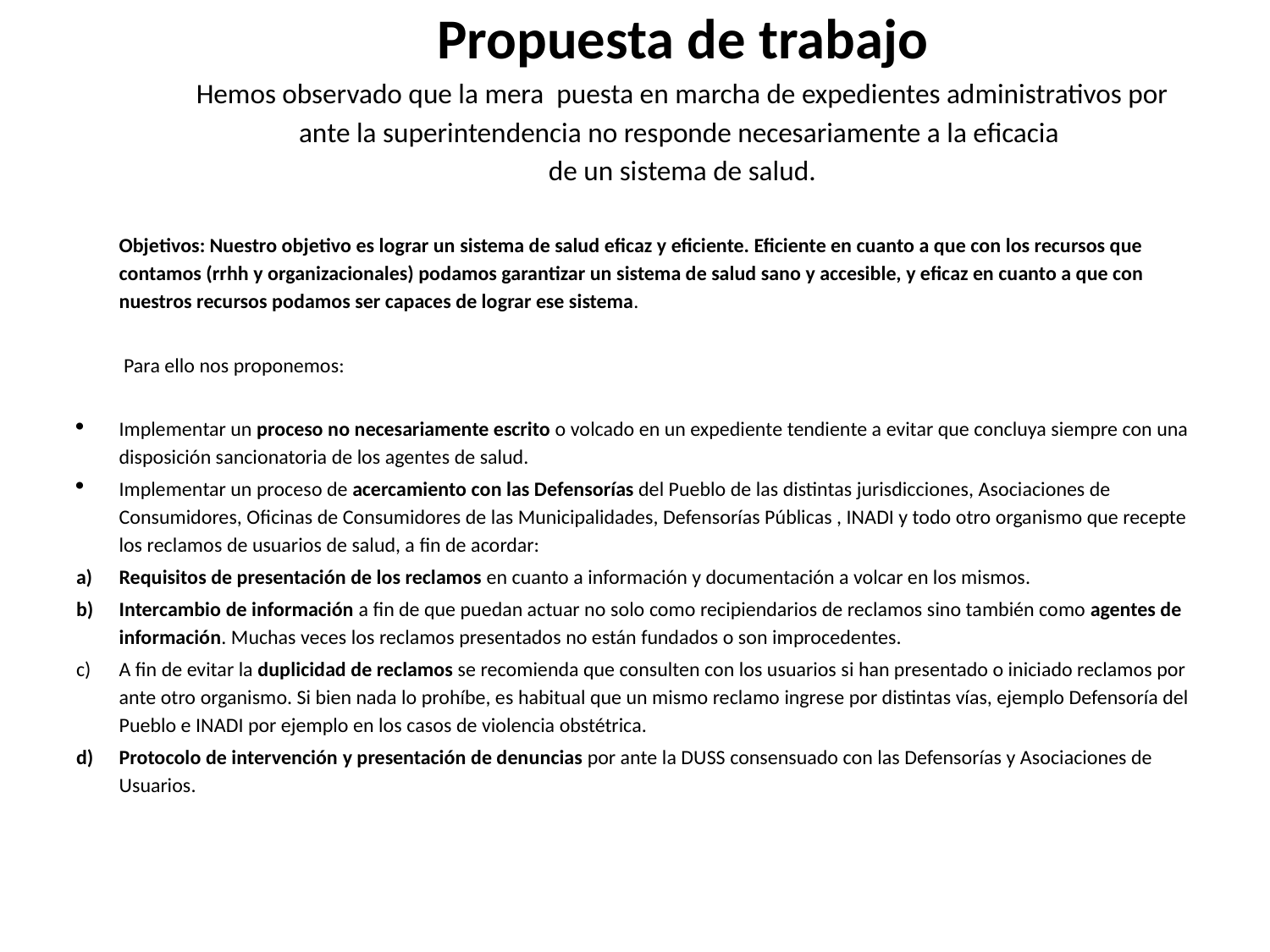

# Propuesta de trabajo Hemos observado que la mera  puesta en marcha de expedientes administrativos por ante la superintendencia no responde necesariamente a la eficacia de un sistema de salud.
Objetivos: Nuestro objetivo es lograr un sistema de salud eficaz y eficiente. Eficiente en cuanto a que con los recursos que contamos (rrhh y organizacionales) podamos garantizar un sistema de salud sano y accesible, y eficaz en cuanto a que con nuestros recursos podamos ser capaces de lograr ese sistema.

 Para ello nos proponemos:

Implementar un proceso no necesariamente escrito o volcado en un expediente tendiente a evitar que concluya siempre con una disposición sancionatoria de los agentes de salud.
Implementar un proceso de acercamiento con las Defensorías del Pueblo de las distintas jurisdicciones, Asociaciones de Consumidores, Oficinas de Consumidores de las Municipalidades, Defensorías Públicas , INADI y todo otro organismo que recepte los reclamos de usuarios de salud, a fin de acordar:
Requisitos de presentación de los reclamos en cuanto a información y documentación a volcar en los mismos.
Intercambio de información a fin de que puedan actuar no solo como recipiendarios de reclamos sino también como agentes de información. Muchas veces los reclamos presentados no están fundados o son improcedentes.
A fin de evitar la duplicidad de reclamos se recomienda que consulten con los usuarios si han presentado o iniciado reclamos por ante otro organismo. Si bien nada lo prohíbe, es habitual que un mismo reclamo ingrese por distintas vías, ejemplo Defensoría del Pueblo e INADI por ejemplo en los casos de violencia obstétrica.
Protocolo de intervención y presentación de denuncias por ante la DUSS consensuado con las Defensorías y Asociaciones de Usuarios.